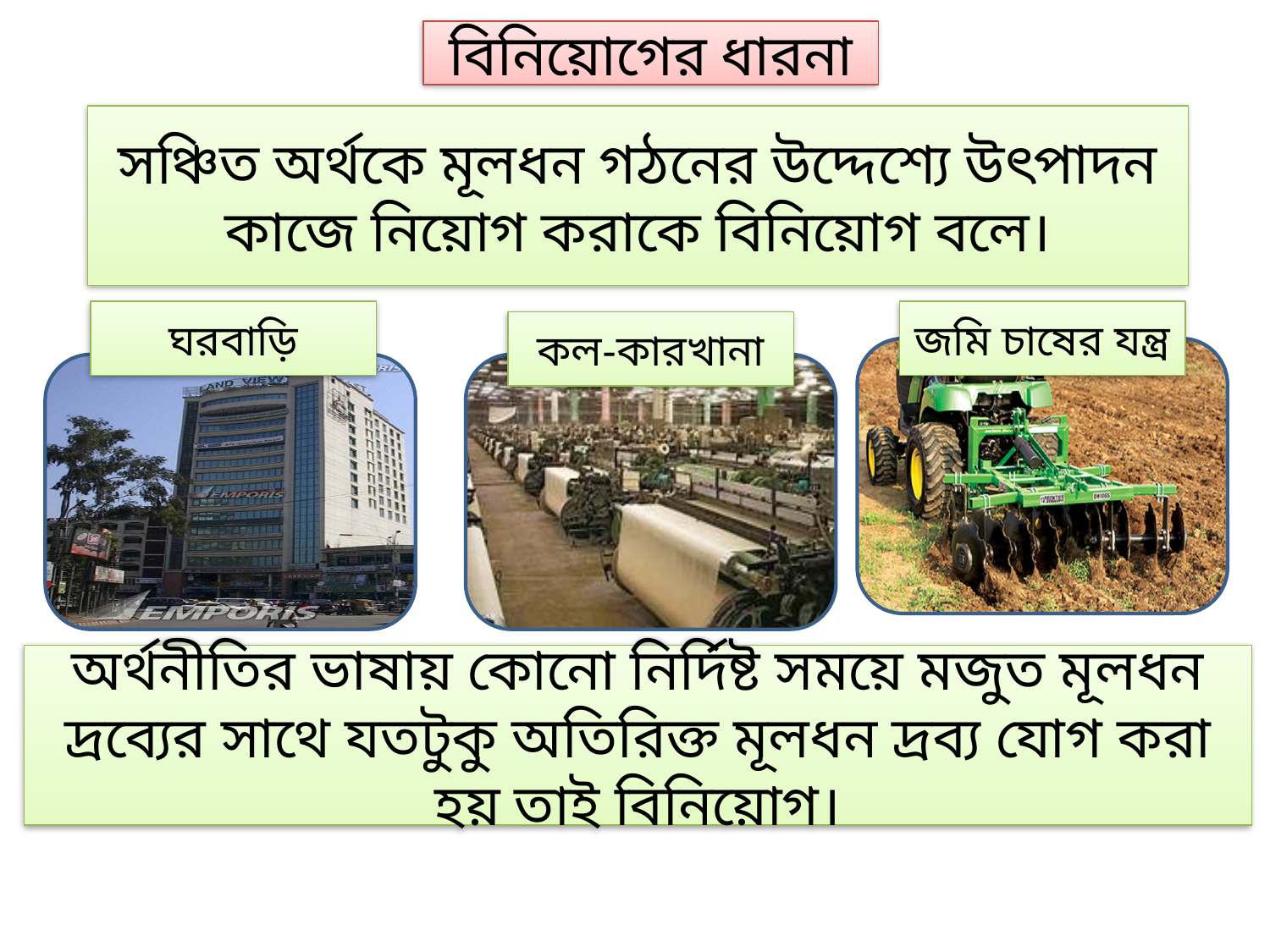

বিনিয়োগের ধারনা
সঞ্চিত অর্থকে মূলধন গঠনের উদ্দেশ্যে উৎপাদন কাজে নিয়োগ করাকে বিনিয়োগ বলে।
ঘরবাড়ি

জমি চাষের যন্ত্র

কল-কারখানা

অর্থনীতির ভাষায় কোনো নির্দিষ্ট সময়ে মজুত মূলধন দ্রব্যের সাথে যতটুকু অতিরিক্ত মূলধন দ্রব্য যোগ করা হয় তাই বিনিয়োগ।